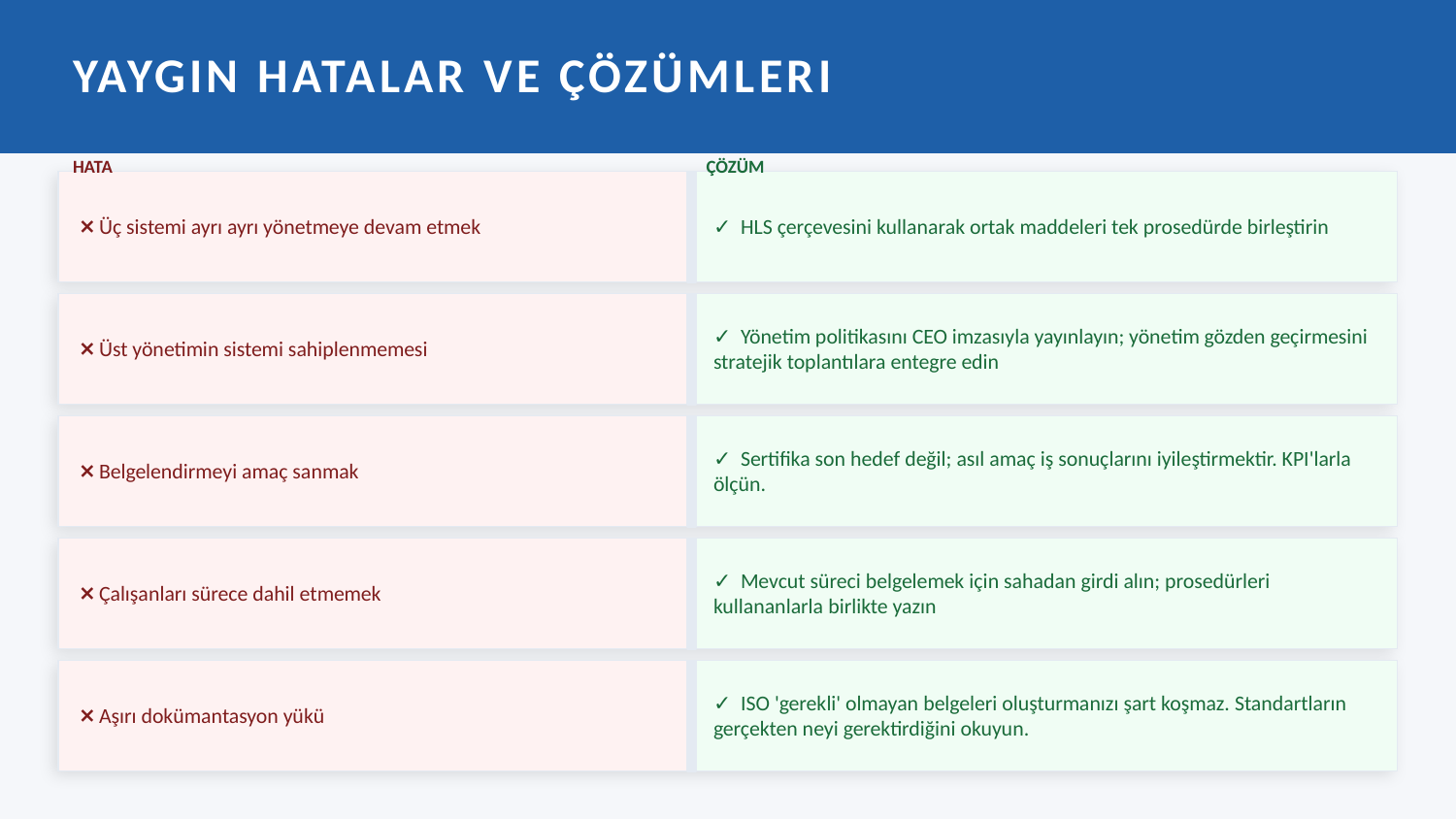

YAYGIN HATALAR VE ÇÖZÜMLERI
HATA
ÇÖZÜM

❌ Üç sistemi ayrı ayrı yönetmeye devam etmek
✓  HLS çerçevesini kullanarak ortak maddeleri tek prosedürde birleştirin

❌ Üst yönetimin sistemi sahiplenmemesi
✓  Yönetim politikasını CEO imzasıyla yayınlayın; yönetim gözden geçirmesini stratejik toplantılara entegre edin

❌ Belgelendirmeyi amaç sanmak
✓  Sertifika son hedef değil; asıl amaç iş sonuçlarını iyileştirmektir. KPI'larla ölçün.

❌ Çalışanları sürece dahil etmemek
✓  Mevcut süreci belgelemek için sahadan girdi alın; prosedürleri kullananlarla birlikte yazın

❌ Aşırı dokümantasyon yükü
✓  ISO 'gerekli' olmayan belgeleri oluşturmanızı şart koşmaz. Standartların gerçekten neyi gerektirdiğini okuyun.